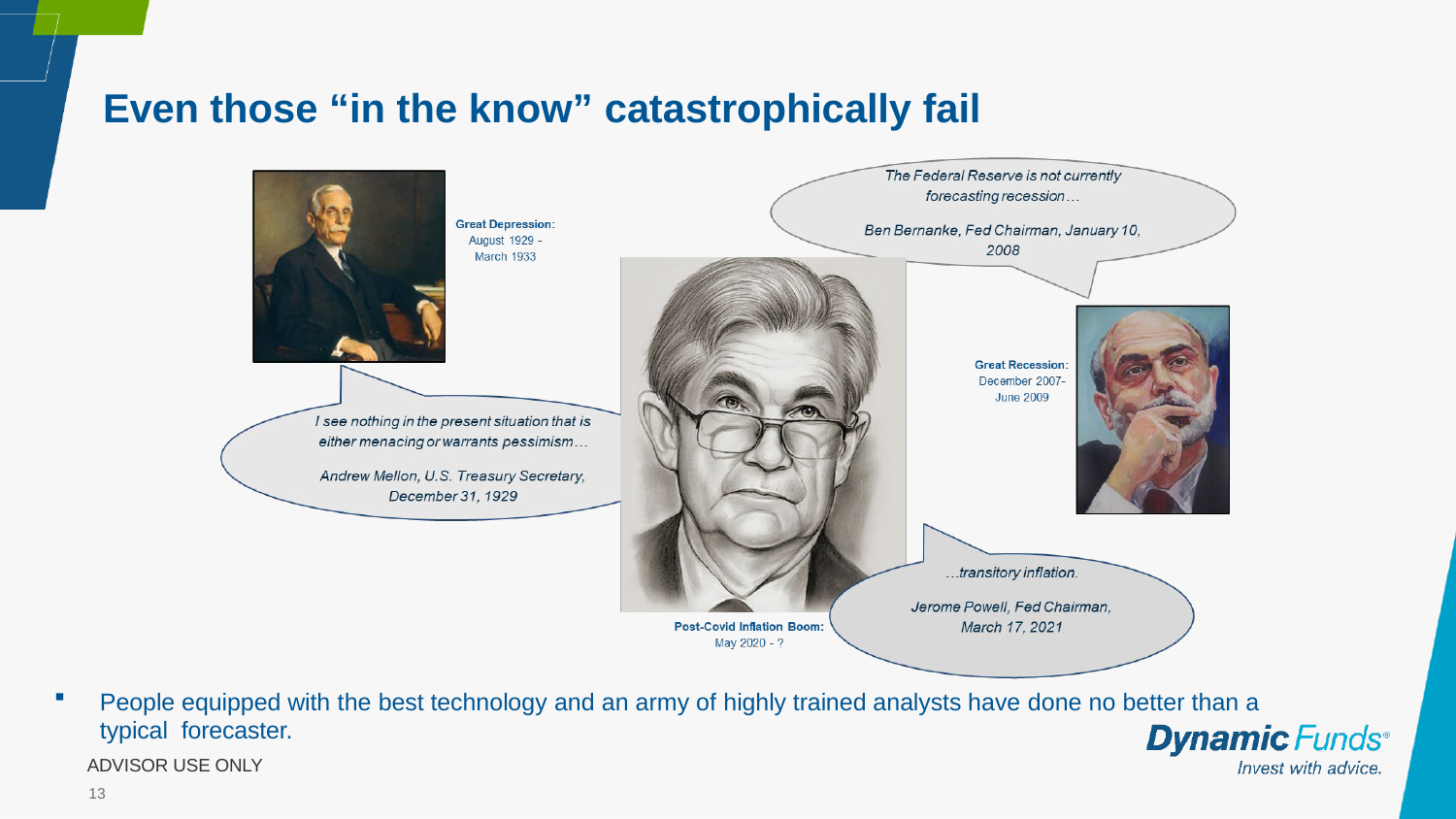

# Even those “in the know” catastrophically fail

People equipped with the best technology and an army of highly trained analysts have done no better than a typical  forecaster.

ADVISOR USE ONLY
13